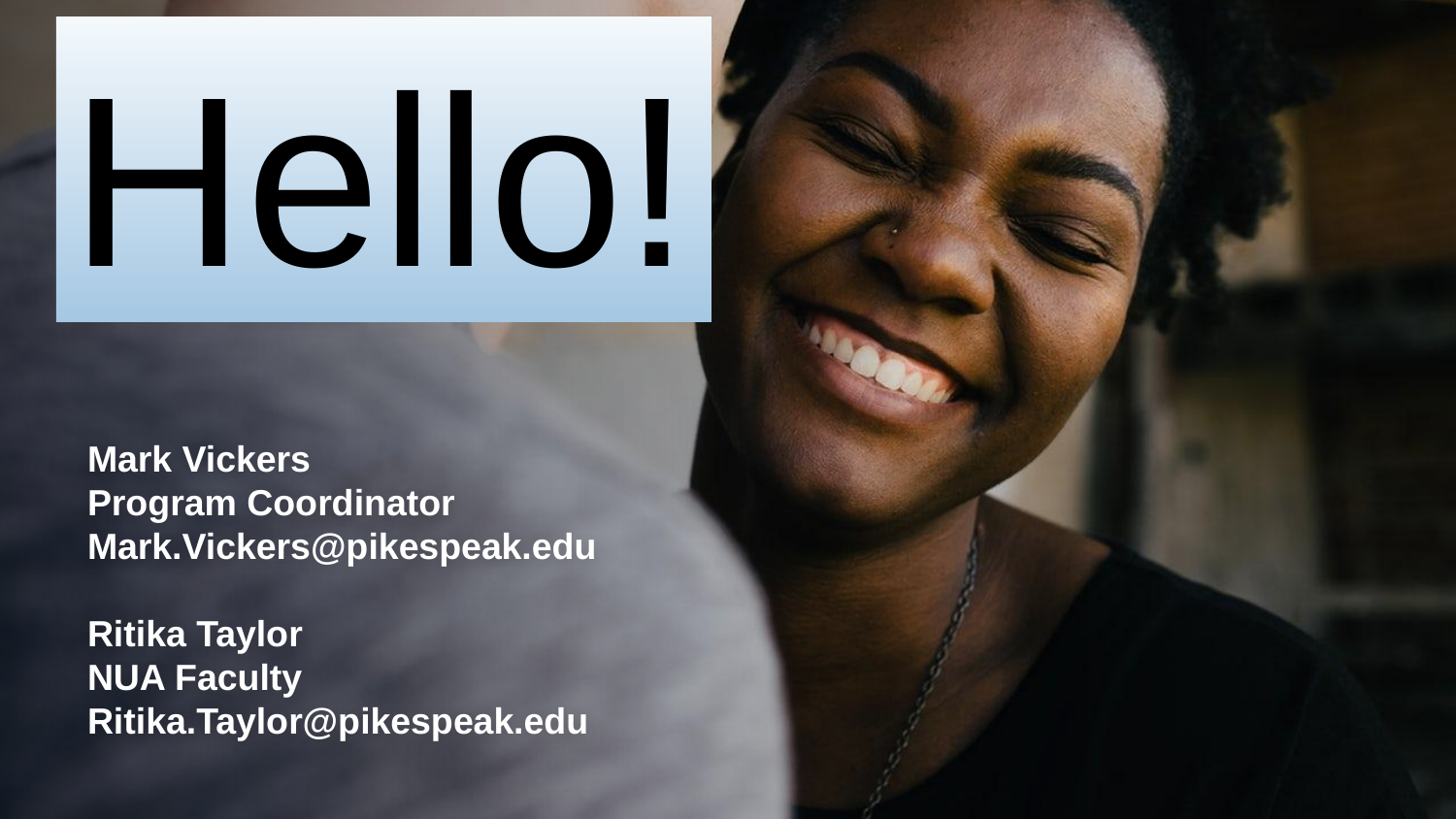

Hello!
Mark Vickers
Program Coordinator
Mark.Vickers@pikespeak.edu

Ritika Taylor
NUA Faculty
Ritika.Taylor@pikespeak.edu